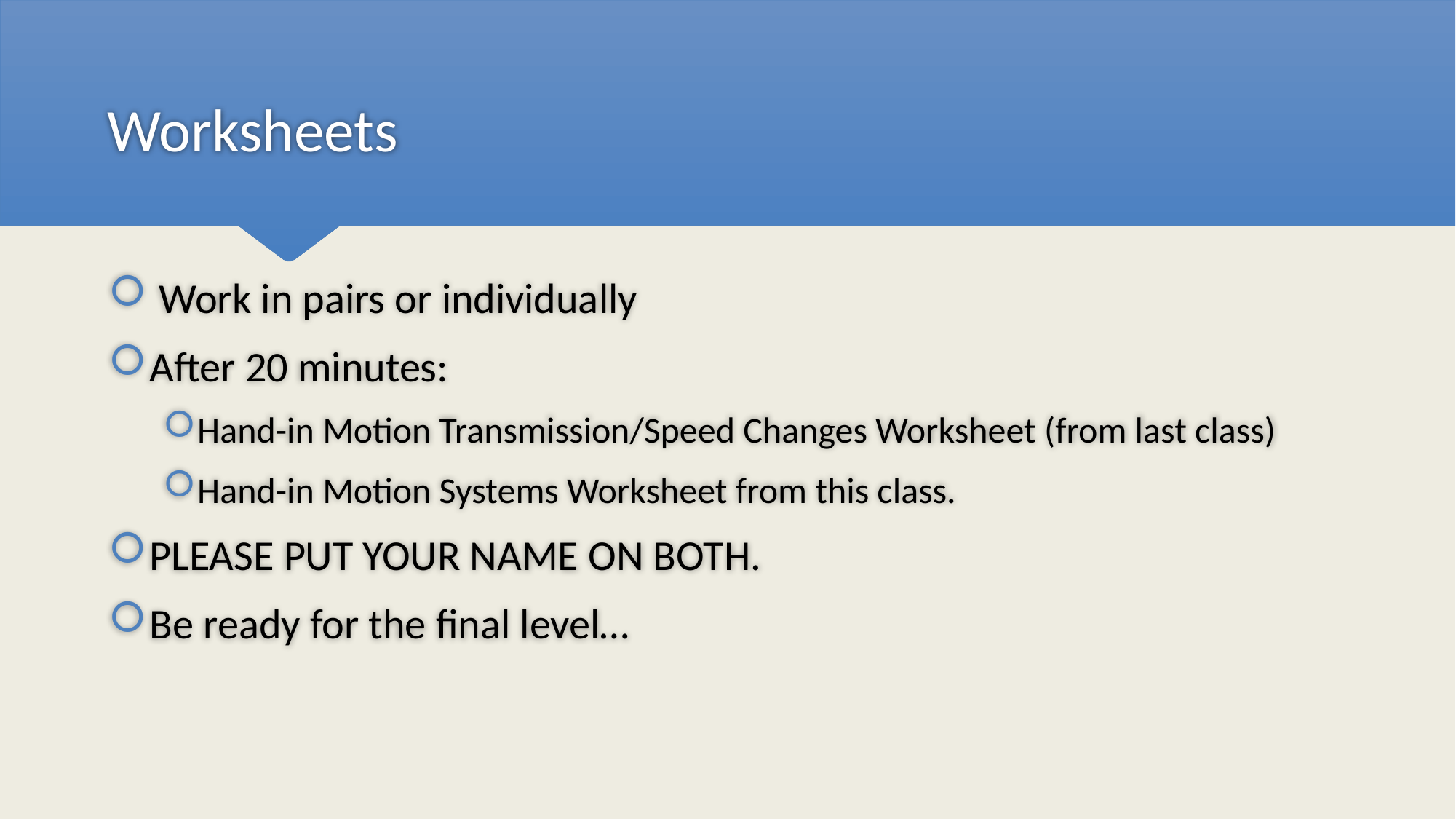

# Worksheets
 Work in pairs or individually
After 20 minutes:
Hand-in Motion Transmission/Speed Changes Worksheet (from last class)
Hand-in Motion Systems Worksheet from this class.
PLEASE PUT YOUR NAME ON BOTH.
Be ready for the final level…